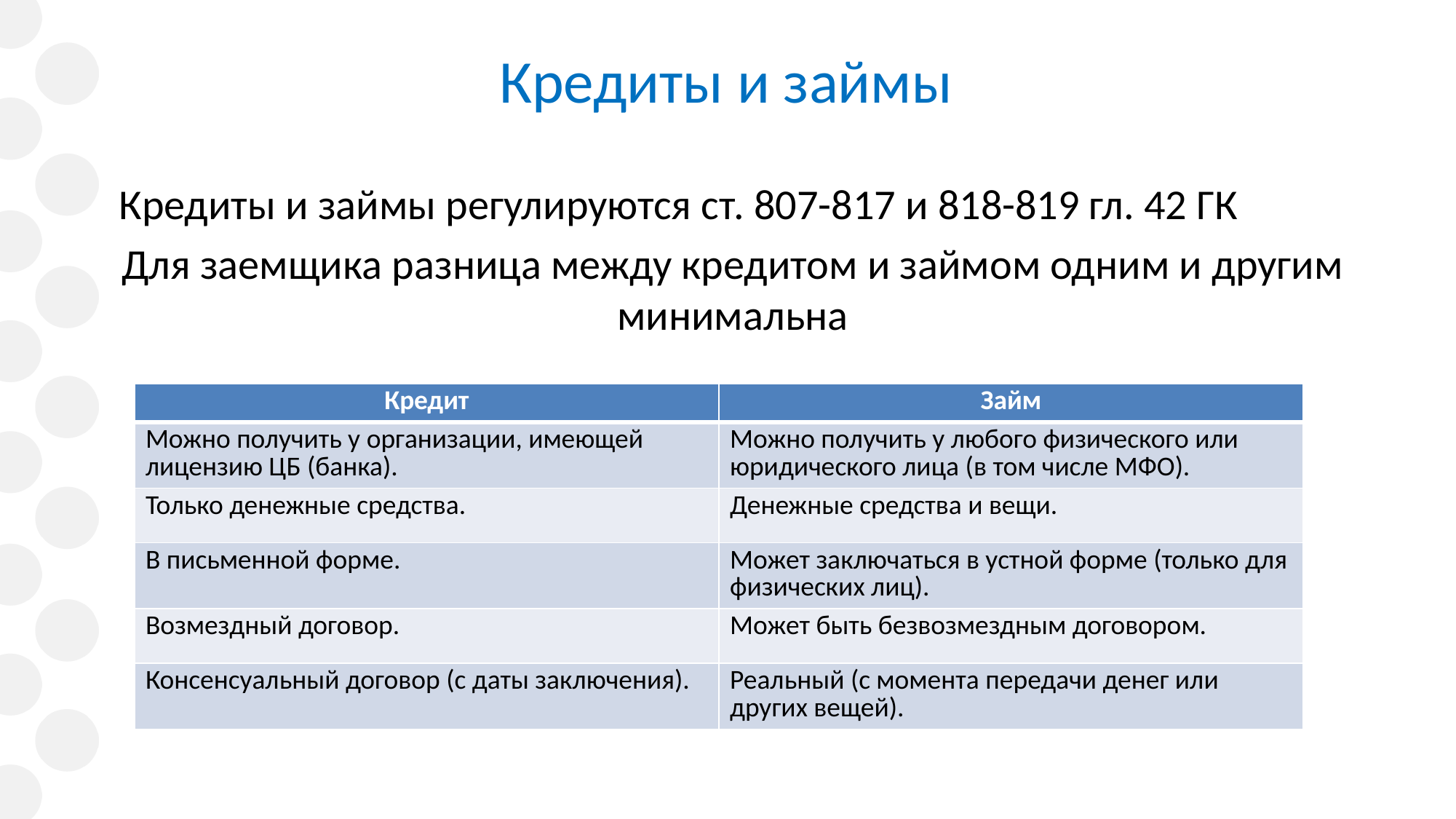

# Кредиты и займы
Кредиты и займы регулируются ст. 807-817 и 818-819 гл. 42 ГК
Для заемщика разница между кредитом и займом одним и другим минимальна

| Кредит | Займ |
| --- | --- |
| Можно получить у организации, имеющей лицензию ЦБ (банка). | Можно получить у любого физического или юридического лица (в том числе МФО). |
| Только денежные средства. | Денежные средства и вещи. |
| В письменной форме. | Может заключаться в устной форме (только для физических лиц). |
| Возмездный договор. | Может быть безвозмездным договором. |
| Консенсуальный договор (с даты заключения). | Реальный (с момента передачи денег или других вещей). |